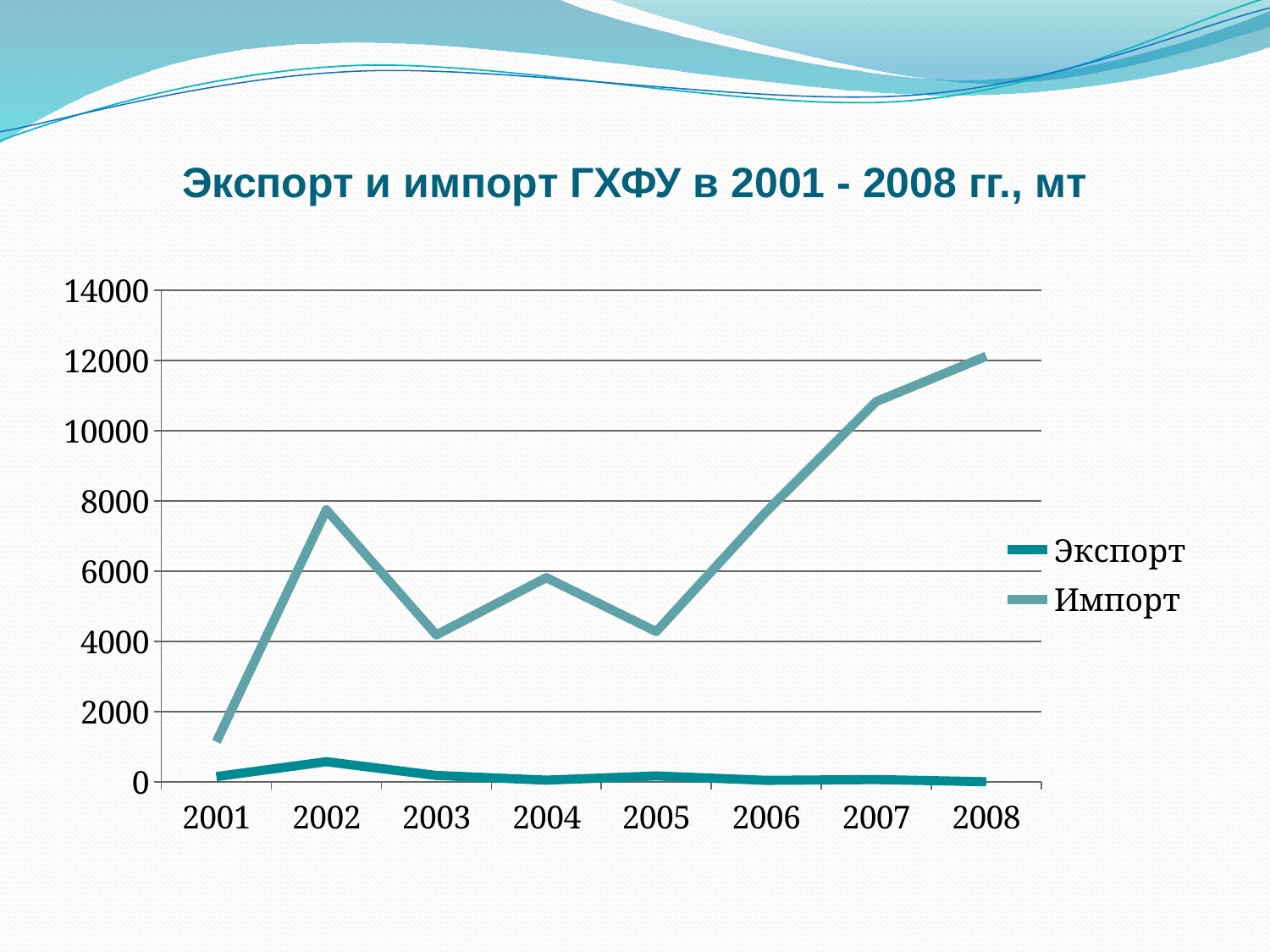

# Экспорт и импорт ГХФУ в 2001 - 2008 гг., мт

### Chart

| Category | Экспорт | Импорт |
|---|---|---|
| 2001 | 148.1 | 1140.1 |
| 2002 | 573.3 | 7749.8 |
| 2003 | 182.0 | 4183.6 |
| 2004 | 47.3 | 5815.7 |
| 2005 | 167.4 | 4280.7 |
| 2006 | 41.8 | 7694.2 |
| 2007 | 63.8 | 10830.3 |
| 2008 | 2.5 | 12122.1 |